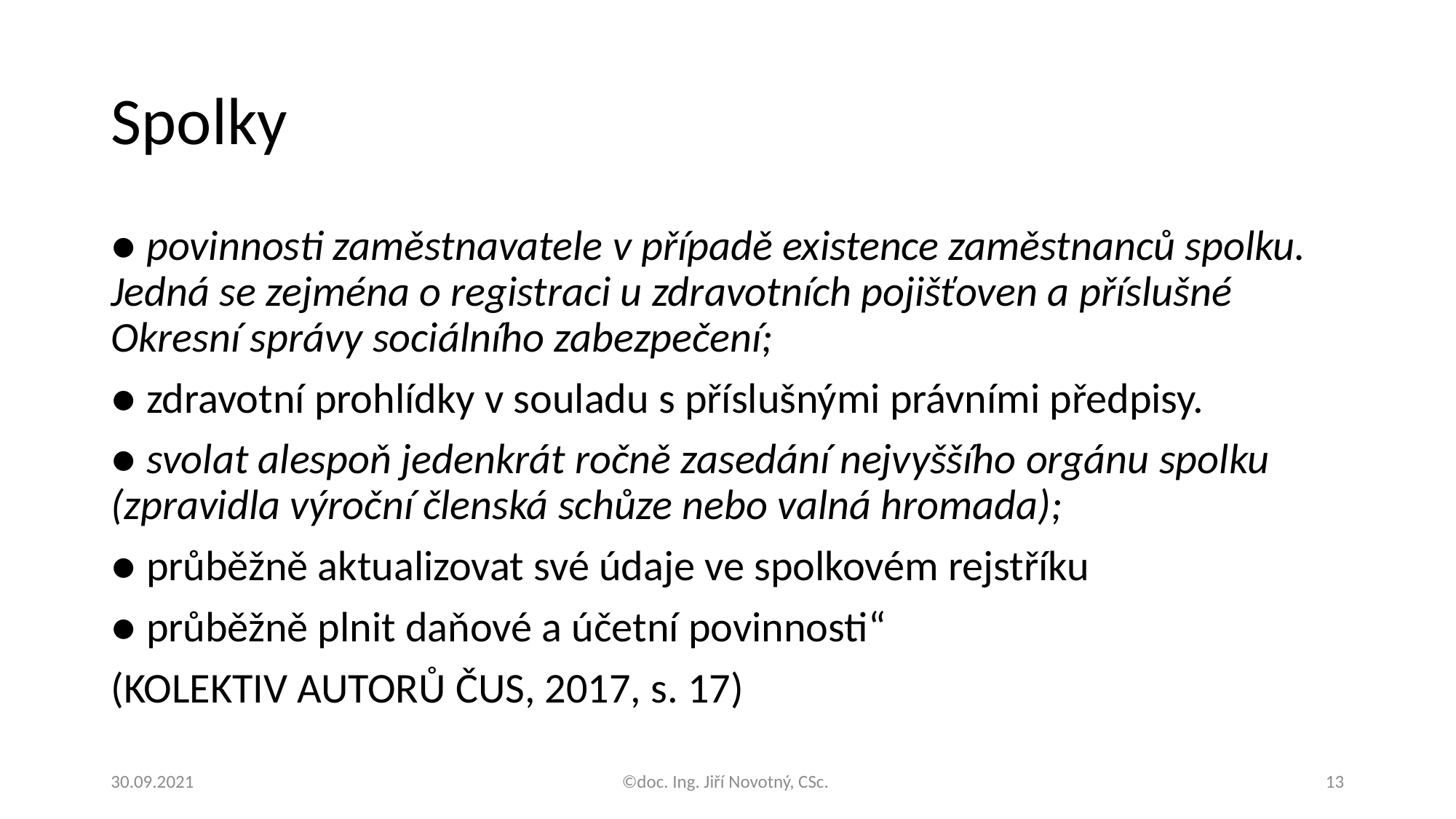

# Spolky
● povinnosti zaměstnavatele v případě existence zaměstnanců spolku. Jedná se zejména o registraci u zdravotních pojišťoven a příslušné Okresní správy sociálního zabezpečení;
● zdravotní prohlídky v souladu s příslušnými právními předpisy.
● svolat alespoň jedenkrát ročně zasedání nejvyššího orgánu spolku (zpravidla výroční členská schůze nebo valná hromada);
● průběžně aktualizovat své údaje ve spolkovém rejstříku
● průběžně plnit daňové a účetní povinnosti“
(KOLEKTIV AUTORŮ ČUS, 2017, s. 17)

30.09.2021
©doc. Ing. Jiří Novotný, CSc.
13